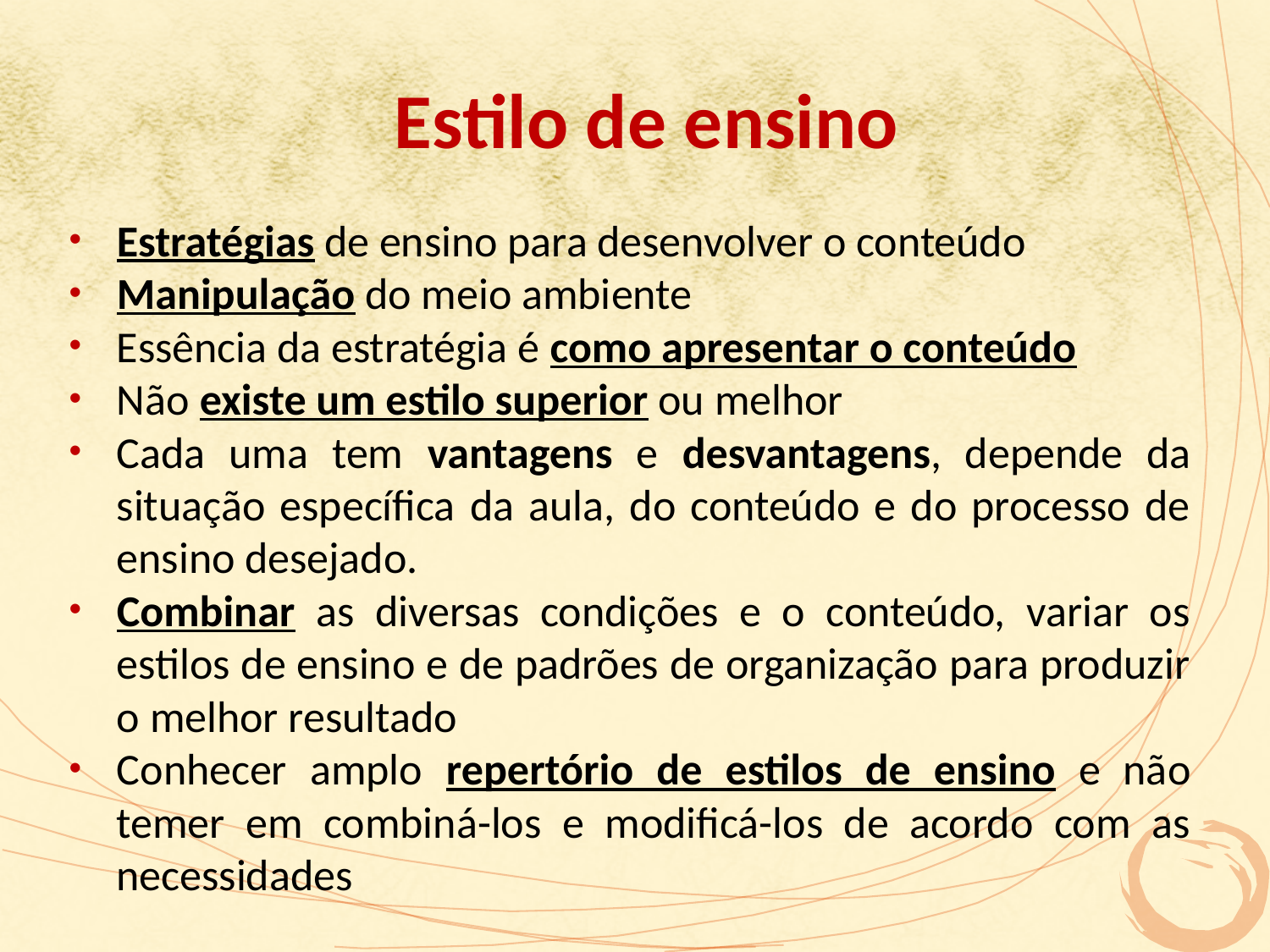

# Estilo de ensino
Estratégias de ensino para desenvolver o conteúdo
Manipulação do meio ambiente
Essência da estratégia é como apresentar o conteúdo
Não existe um estilo superior ou melhor
Cada uma tem vantagens e desvantagens, depende da situação específica da aula, do conteúdo e do processo de ensino desejado.
Combinar as diversas condições e o conteúdo, variar os estilos de ensino e de padrões de organização para produzir o melhor resultado
Conhecer amplo repertório de estilos de ensino e não temer em combiná-los e modificá-los de acordo com as necessidades